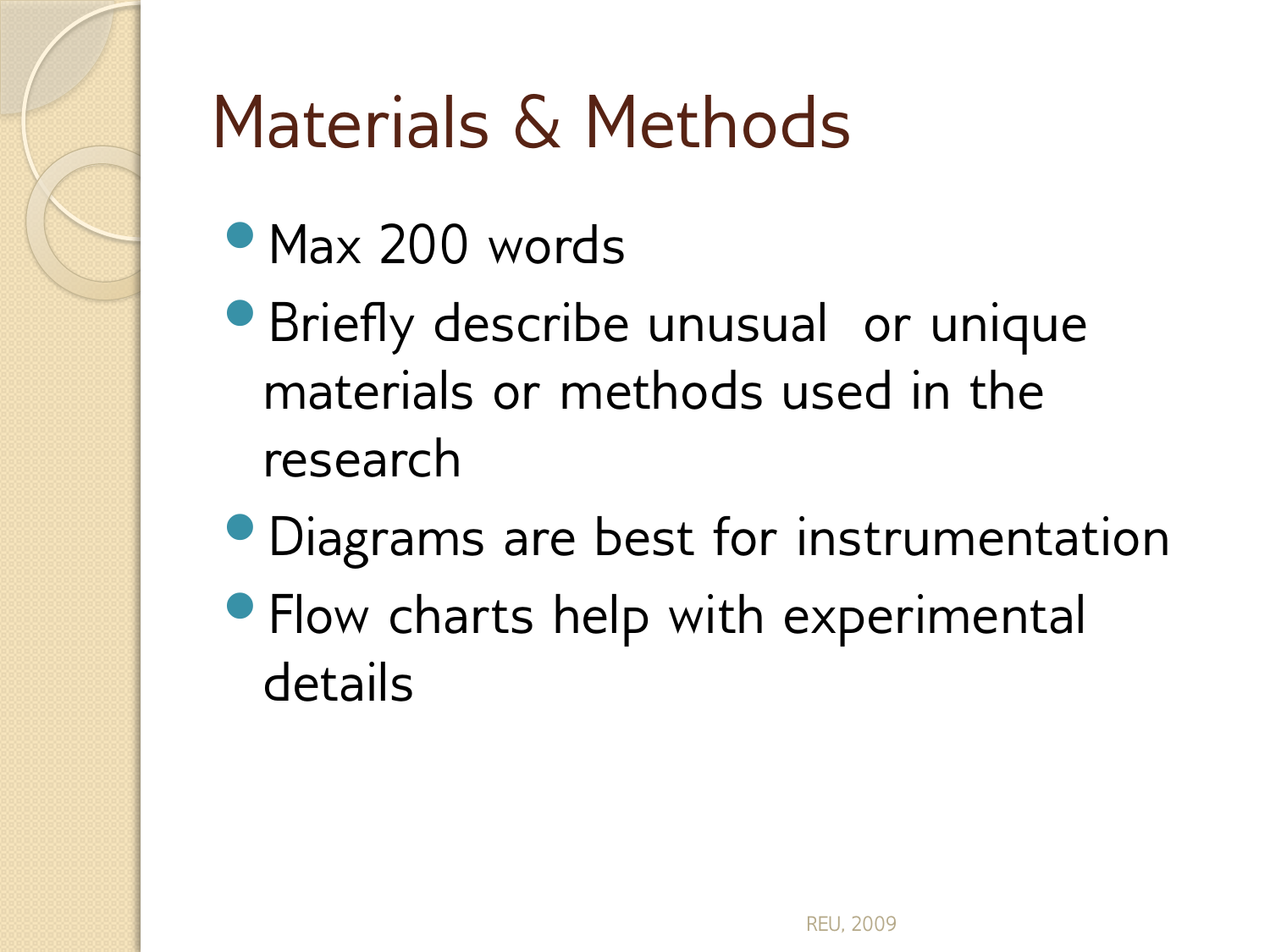

# Materials & Methods
Max 200 words
Briefly describe unusual  or unique materials or methods used in the research
Diagrams are best for instrumentation
Flow charts help with experimental details
REU, 2009